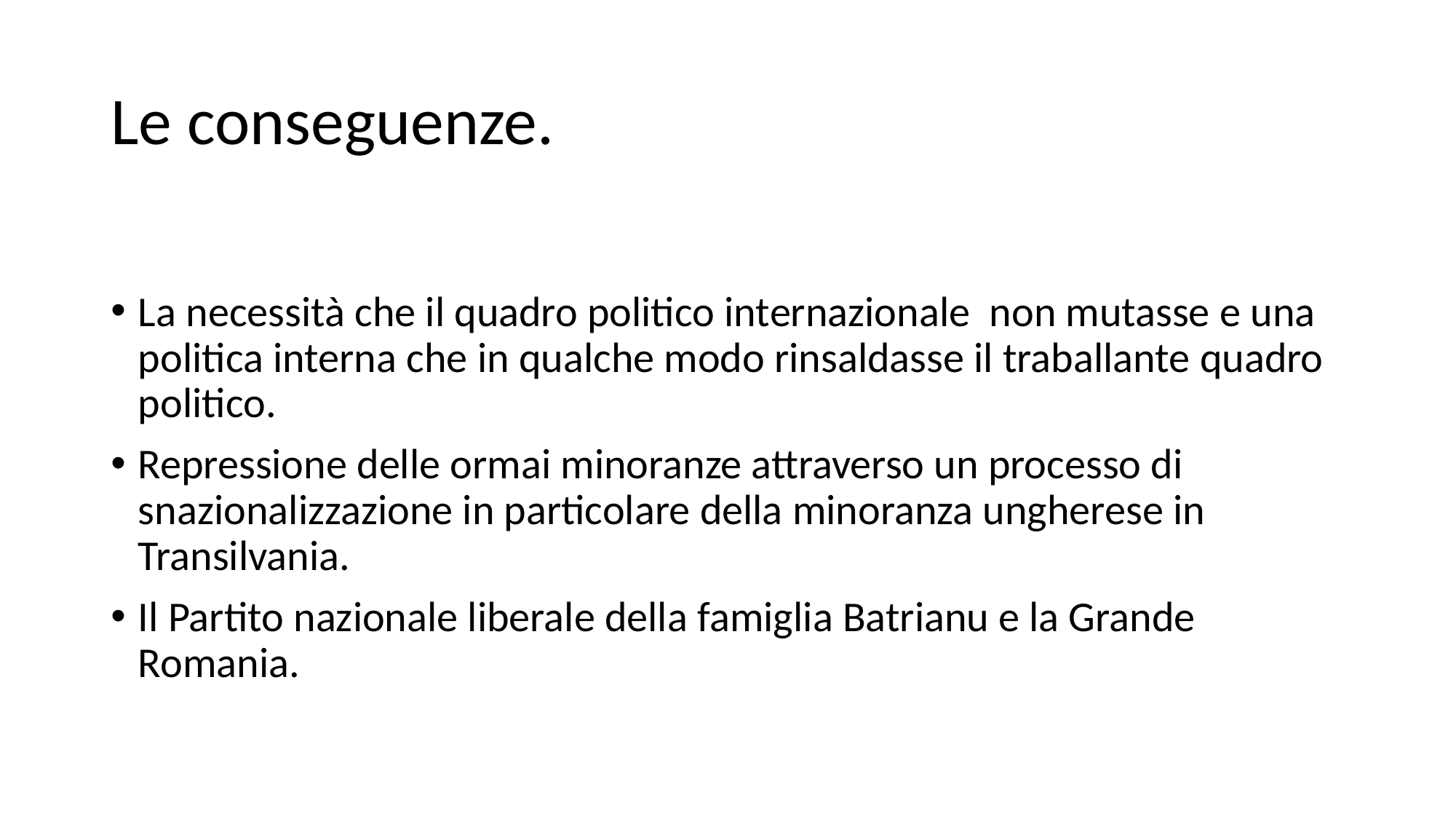

# Le conseguenze.

La necessità che il quadro politico internazionale  non mutasse e una politica interna che in qualche modo rinsaldasse il traballante quadro politico.
Repressione delle ormai minoranze attraverso un processo di snazionalizzazione in particolare della minoranza ungherese in Transilvania.
Il Partito nazionale liberale della famiglia Batrianu e la Grande Romania.